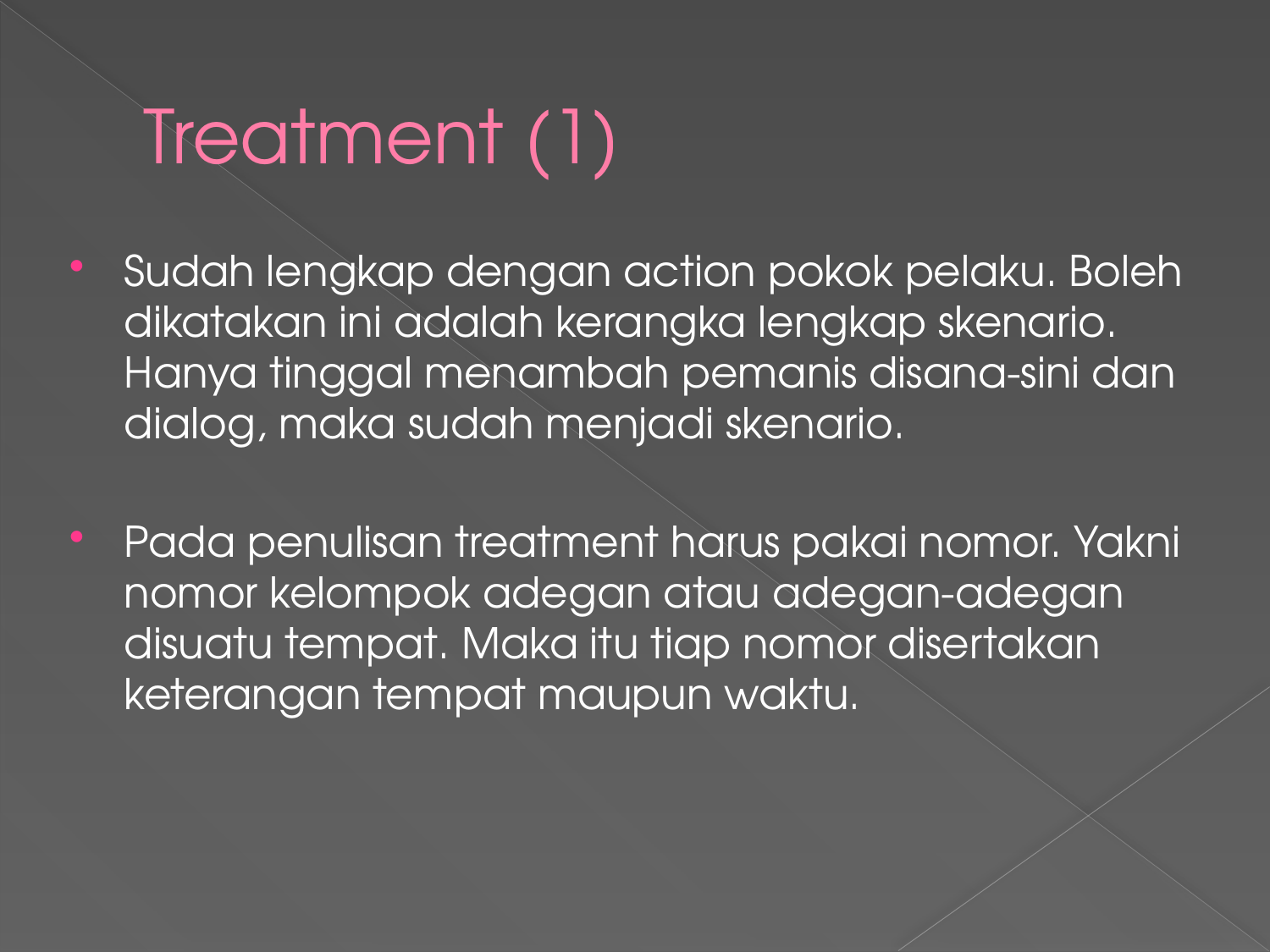

# Treatment (1)
Sudah lengkap dengan action pokok pelaku. Boleh dikatakan ini adalah kerangka lengkap skenario. Hanya tinggal menambah pemanis disana-sini dan dialog, maka sudah menjadi skenario.

Pada penulisan treatment harus pakai nomor. Yakni nomor kelompok adegan atau adegan-adegan disuatu tempat. Maka itu tiap nomor disertakan keterangan tempat maupun waktu.